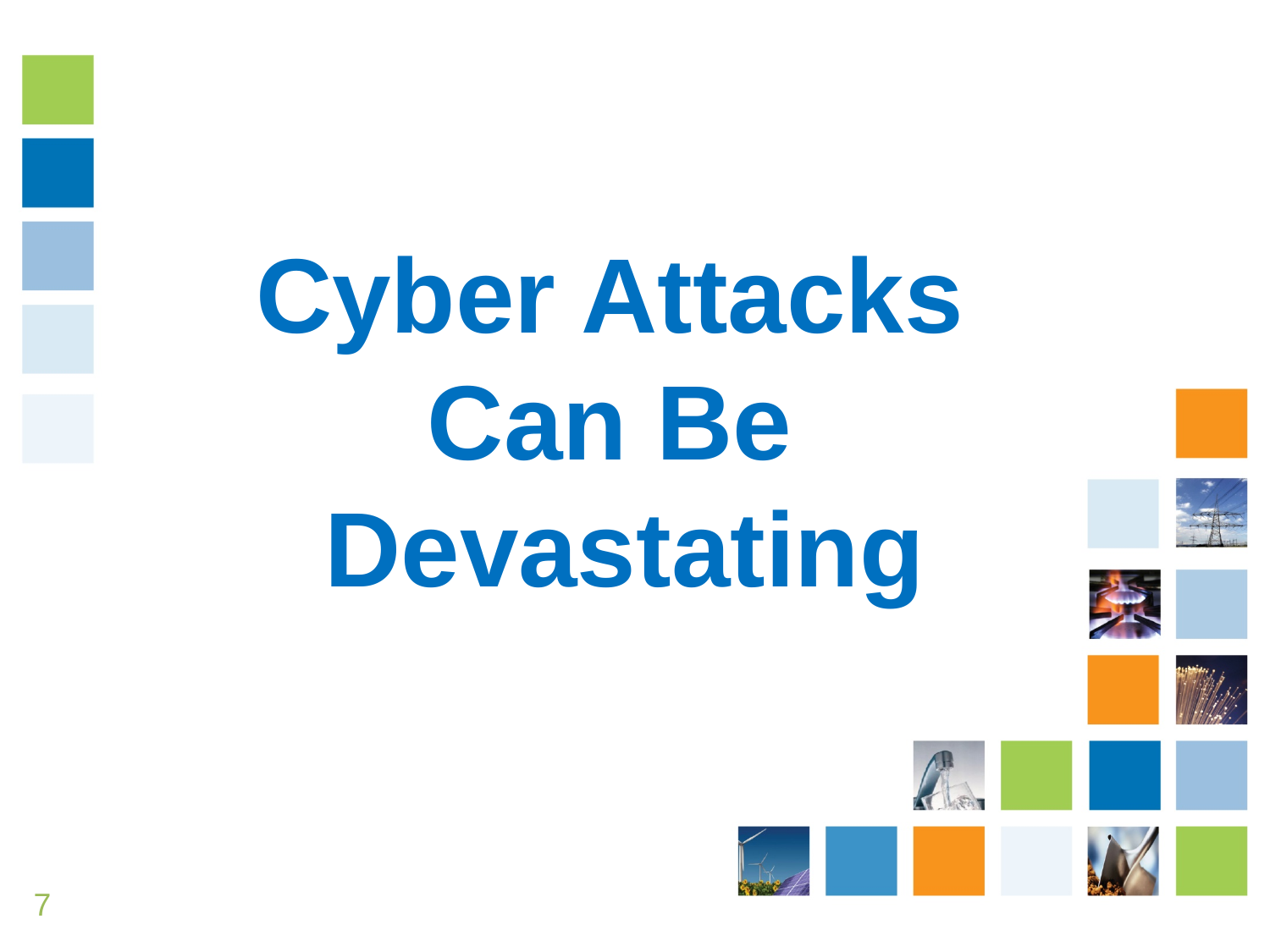

# Cyber Attacks Can Be Devastating
7